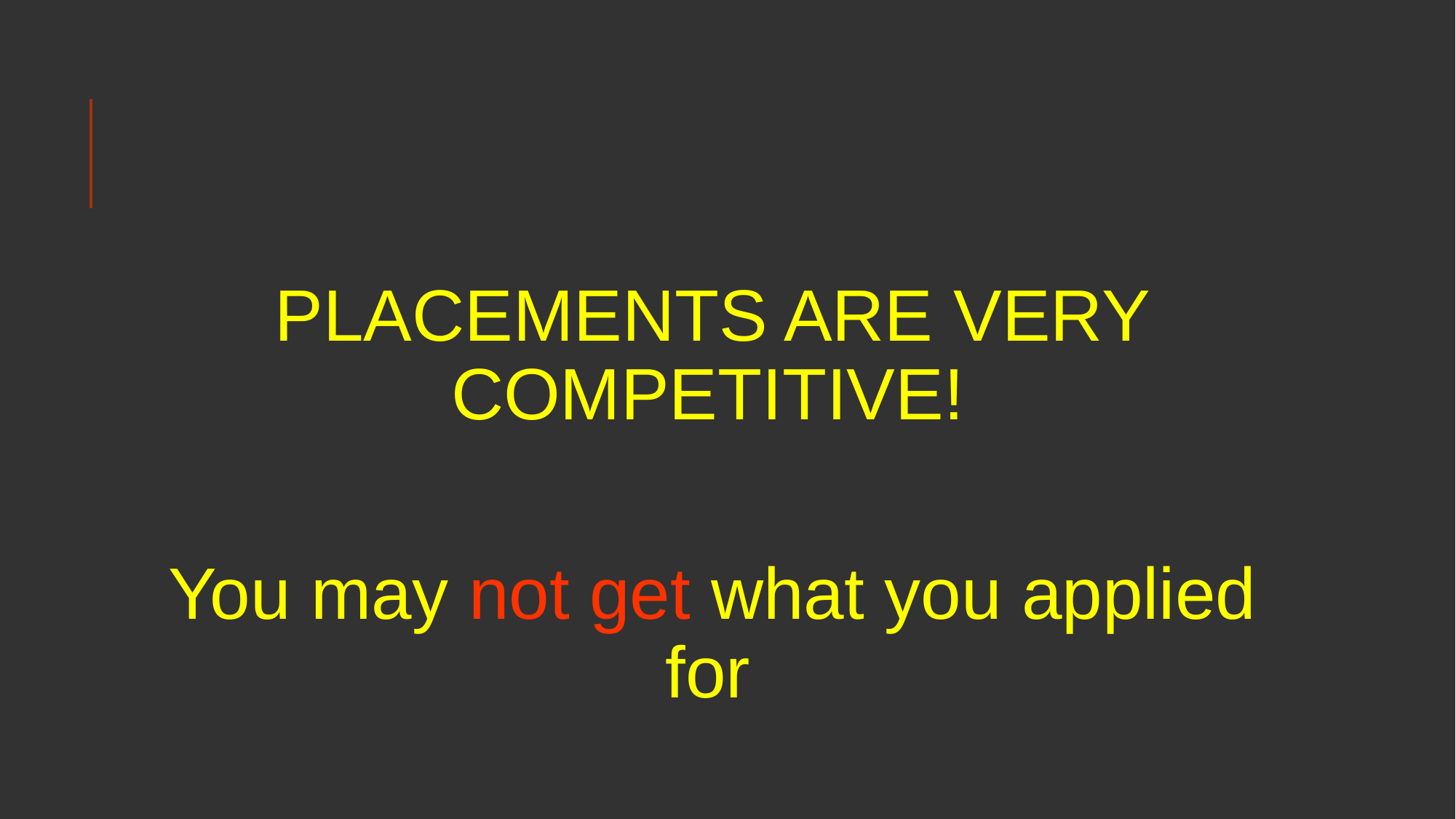

PLACEMENTS ARE VERY COMPETITIVE!

You may not get what you applied for